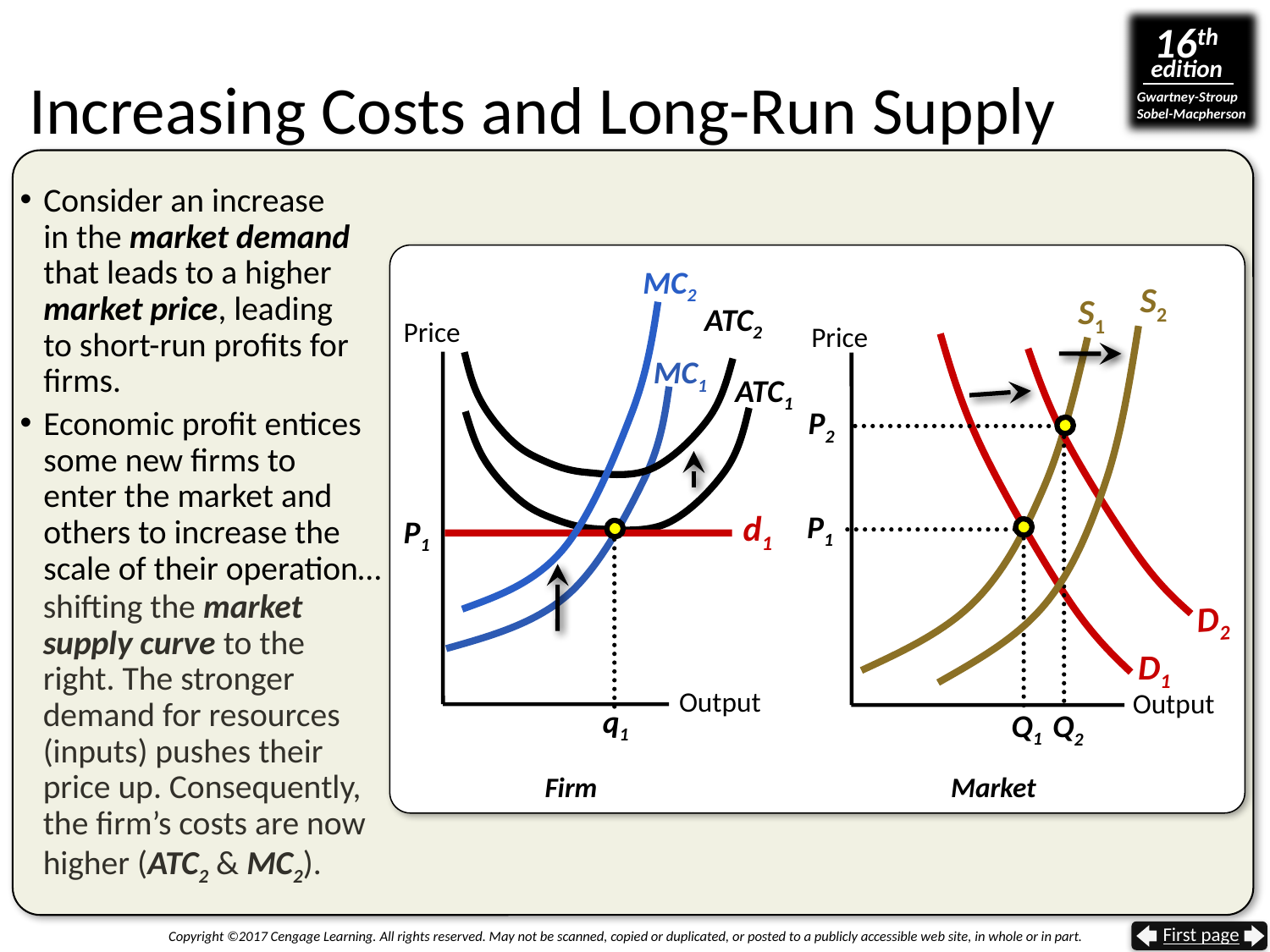

# Increasing Costs and Long-Run Supply
Consider an increase
in the market demand
that leads to a higher market price, leading
to short-run profits for firms.
Economic profit entices some new firms to
enter the market and others to increase the scale of their operation…

MC2

S2

S1
ATC2

Price
Price

D2
MC1

ATC1

P2

d1
P1
P1

shifting the market supply curve to the right. The stronger demand for resources (inputs) pushes their price up. Consequently, the firm’s costs are now higher (ATC2 & MC2).
D1
Output
Output
q1
Q1
Q2
Firm
Market